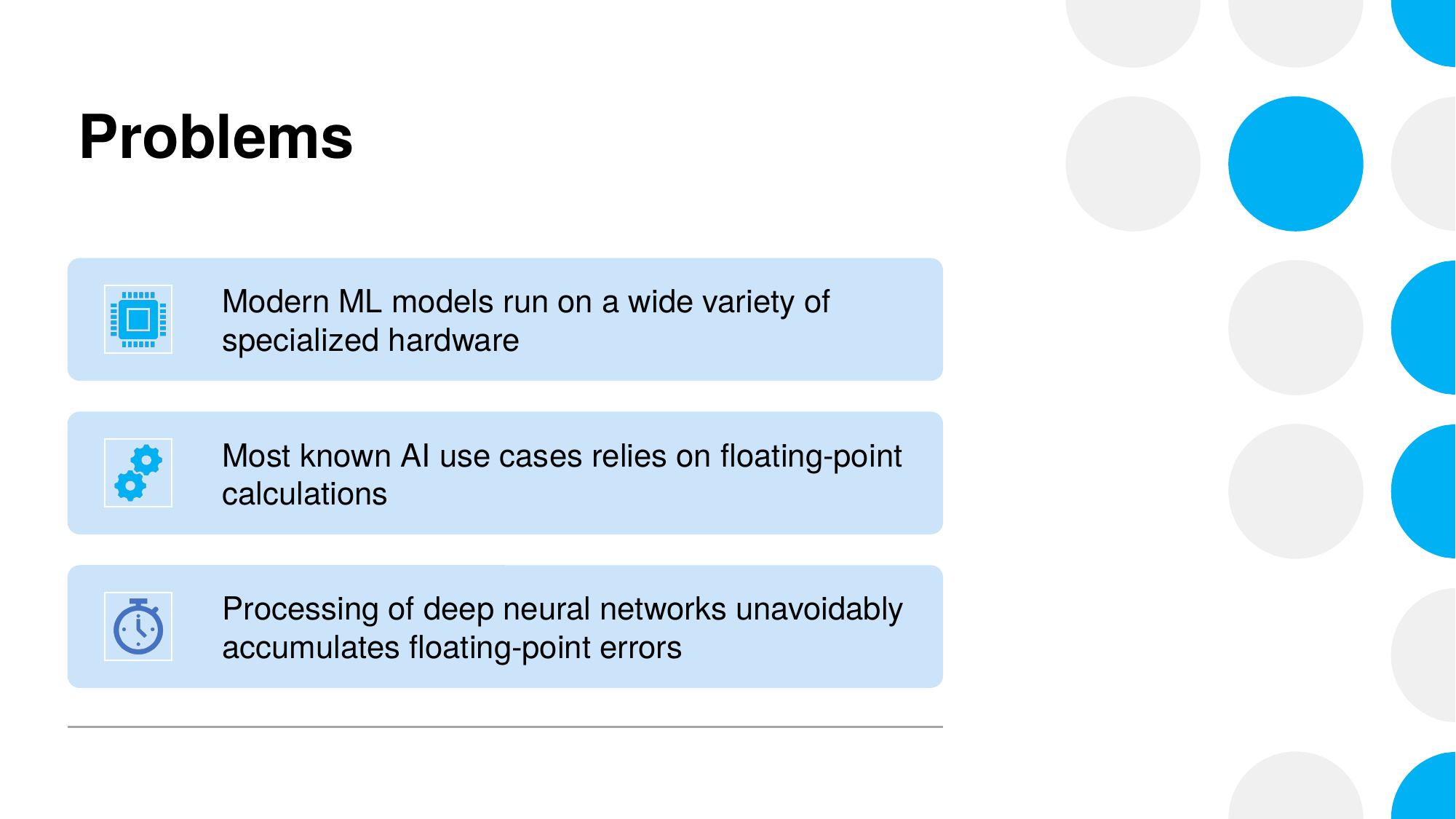

# Problems
Modern ML models run on a wide variety of specialized hardware
Most known AI use cases relies on floating-point calculations
Processing of deep neural networks unavoidably accumulates floating-point errors